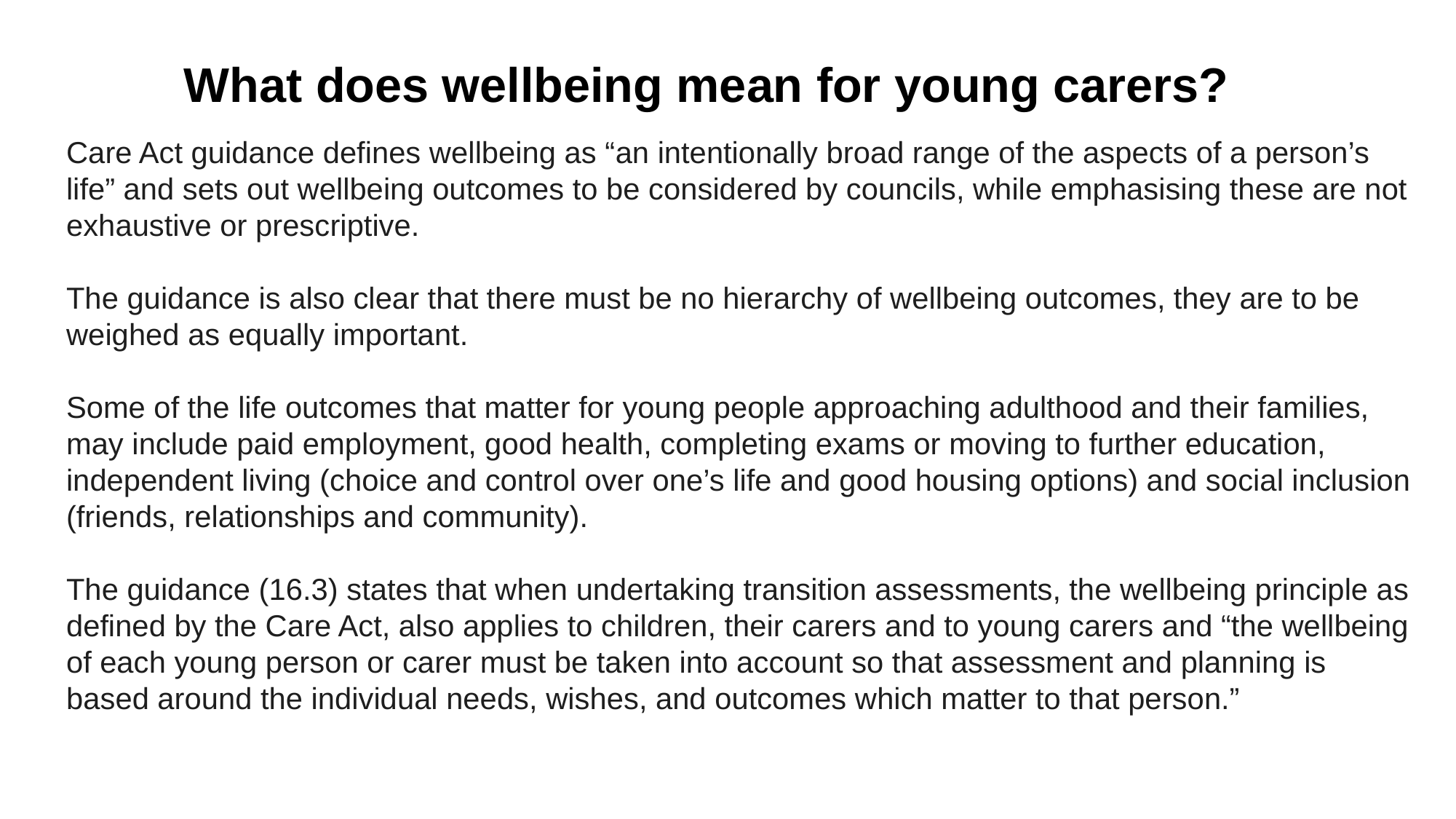

# What does wellbeing mean for young carers?
Care Act guidance defines wellbeing as “an intentionally broad range of the aspects of a person’s life” and sets out wellbeing outcomes to be considered by councils, while emphasising these are not exhaustive or prescriptive.

The guidance is also clear that there must be no hierarchy of wellbeing outcomes, they are to be weighed as equally important.

Some of the life outcomes that matter for young people approaching adulthood and their families, may include paid employment, good health, completing exams or moving to further education, independent living (choice and control over one’s life and good housing options) and social inclusion (friends, relationships and community).

The guidance (16.3) states that when undertaking transition assessments, the wellbeing principle as defined by the Care Act, also applies to children, their carers and to young carers and “the wellbeing of each young person or carer must be taken into account so that assessment and planning is based around the individual needs, wishes, and outcomes which matter to that person.”